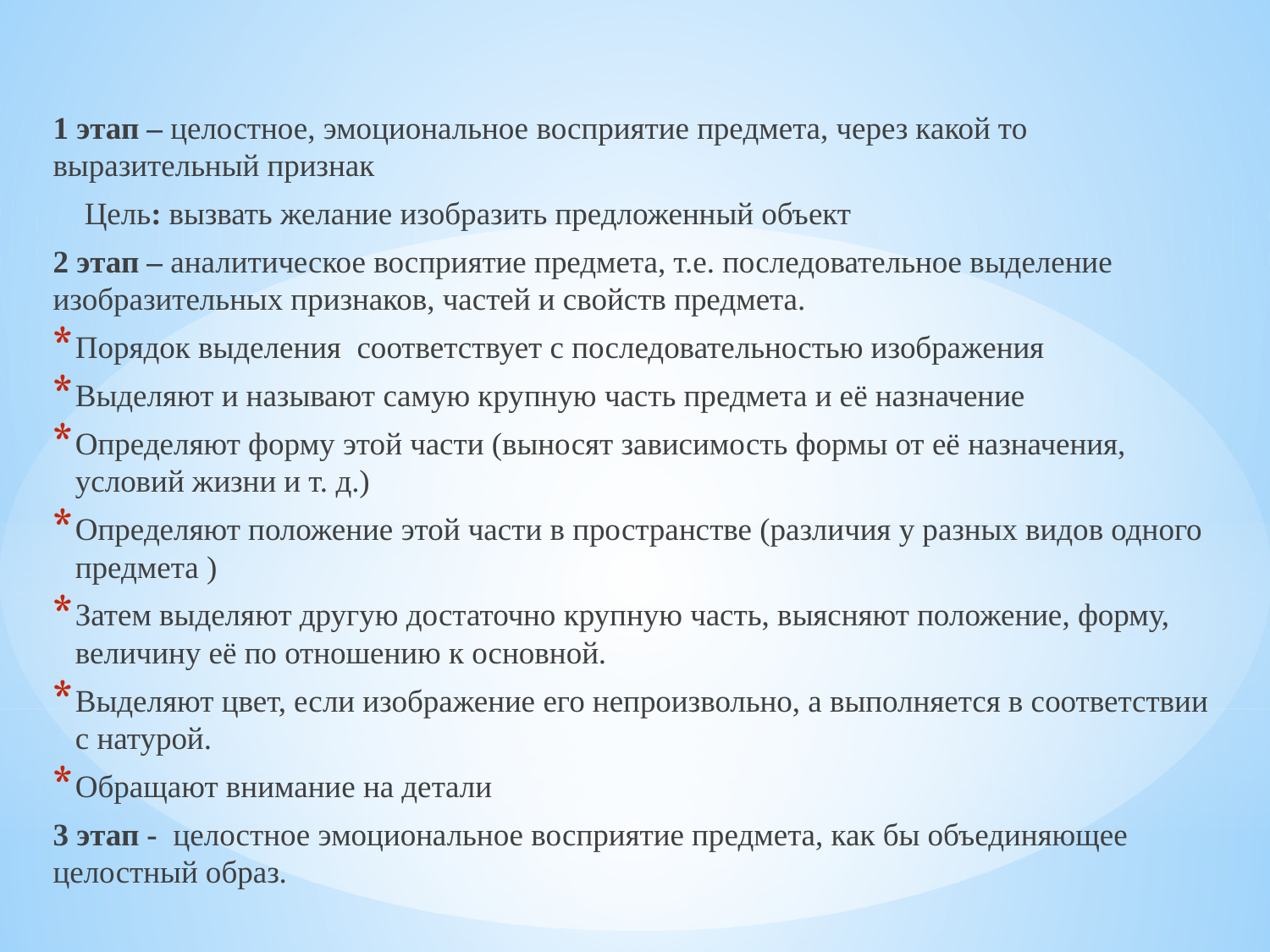

1 этап – целостное, эмоциональное восприятие предмета, через какой то выразительный признак
    Цель: вызвать желание изобразить предложенный объект
2 этап – аналитическое восприятие предмета, т.е. последовательное выделение изобразительных признаков, частей и свойств предмета.
Порядок выделения  соответствует с последовательностью изображения
Выделяют и называют самую крупную часть предмета и её назначение
Определяют форму этой части (выносят зависимость формы от её назначения, условий жизни и т. д.)
Определяют положение этой части в пространстве (различия у разных видов одного предмета )
Затем выделяют другую достаточно крупную часть, выясняют положение, форму, величину её по отношению к основной.
Выделяют цвет, если изображение его непроизвольно, а выполняется в соответствии с натурой.
Обращают внимание на детали
3 этап -  целостное эмоциональное восприятие предмета, как бы объединяющее целостный образ.